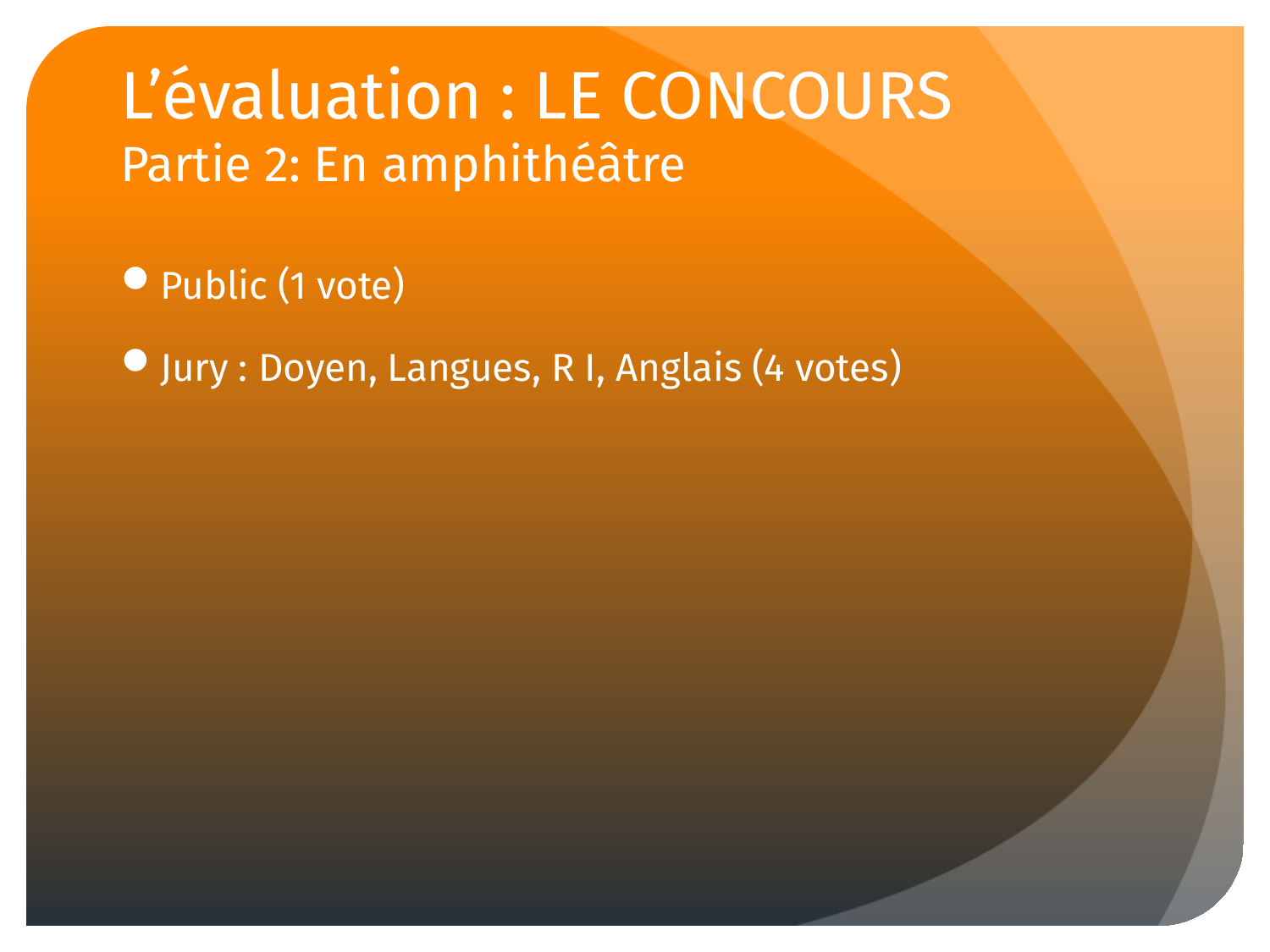

# L’évaluation : LE CONCOURS Partie 2: En amphithéâtre
Public (1 vote)
Jury : Doyen, Langues, R I, Anglais (4 votes)